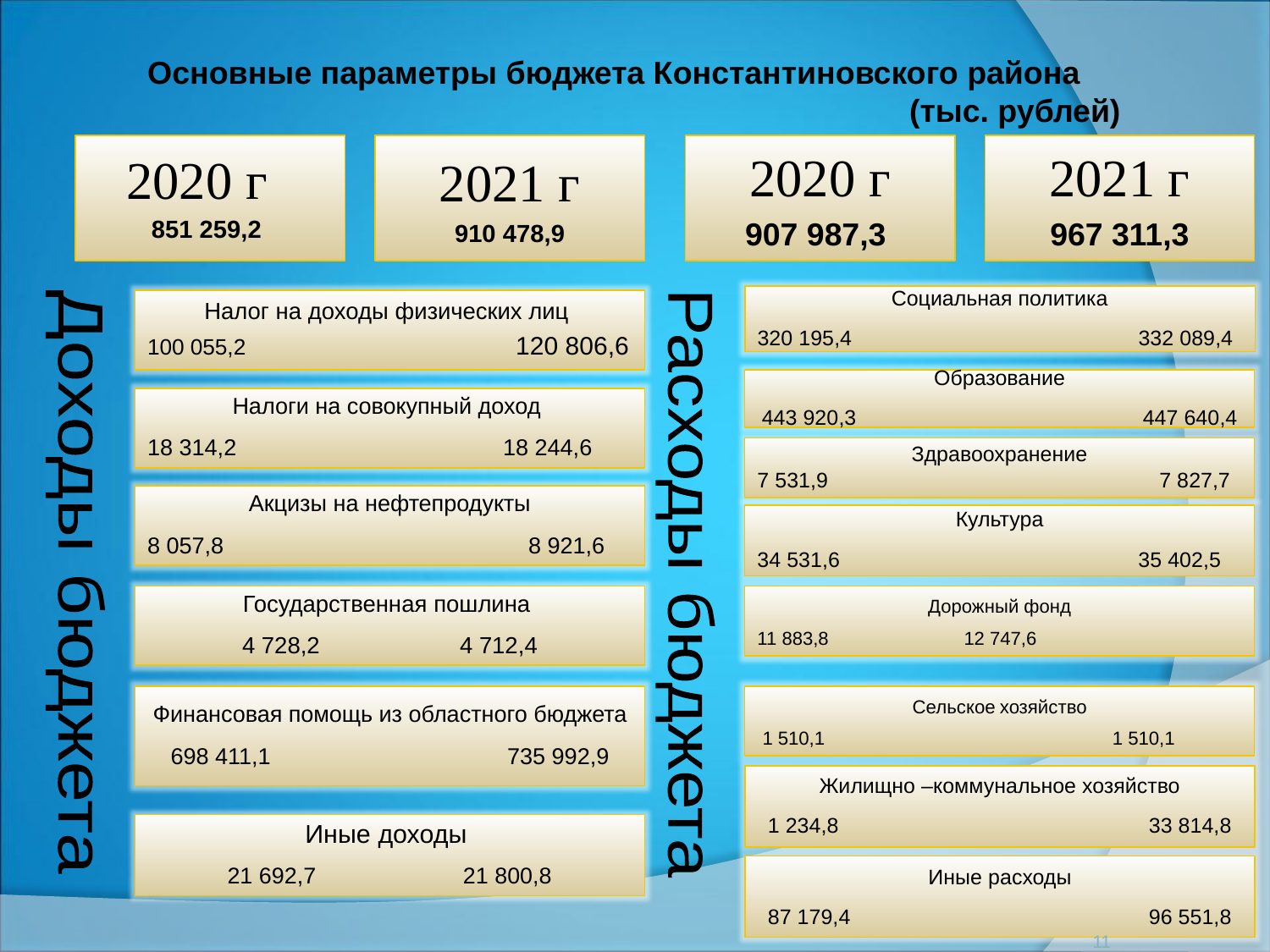

Основные параметры бюджета Константиновского района 						(тыс. рублей)
2020 г
851 259,2
2021 г
910 478,9
2020 г
907 987,3
2021 г
967 311,3
Социальная политика
320 195,4	       		332 089,4
Налог на доходы физических лиц
100 055,2                                            120 806,6
Образование
443 920,3			447 640,4
Налоги на совокупный доход
18 314,2		                18 244,6
Здравоохранение
7 531,9		                         7 827,7
Акцизы на нефтепродукты
8 057,8			8 921,6
Культура
34 531,6			35 402,5
Доходы бюджета
Расходы бюджета
Государственная пошлина
4 728,2		               4 712,4
Дорожный фонд
11 883,8	 		     12 747,6
Финансовая помощь из областного бюджета
698 411,1	             	             735 992,9
Сельское хозяйство
 1 510,1	                                                    1 510,1
Жилищно –коммунальное хозяйство
1 234,8			33 814,8
Иные доходы
21 692,7		                    21 800,8
Иные расходы
87 179,4			96 551,8
11